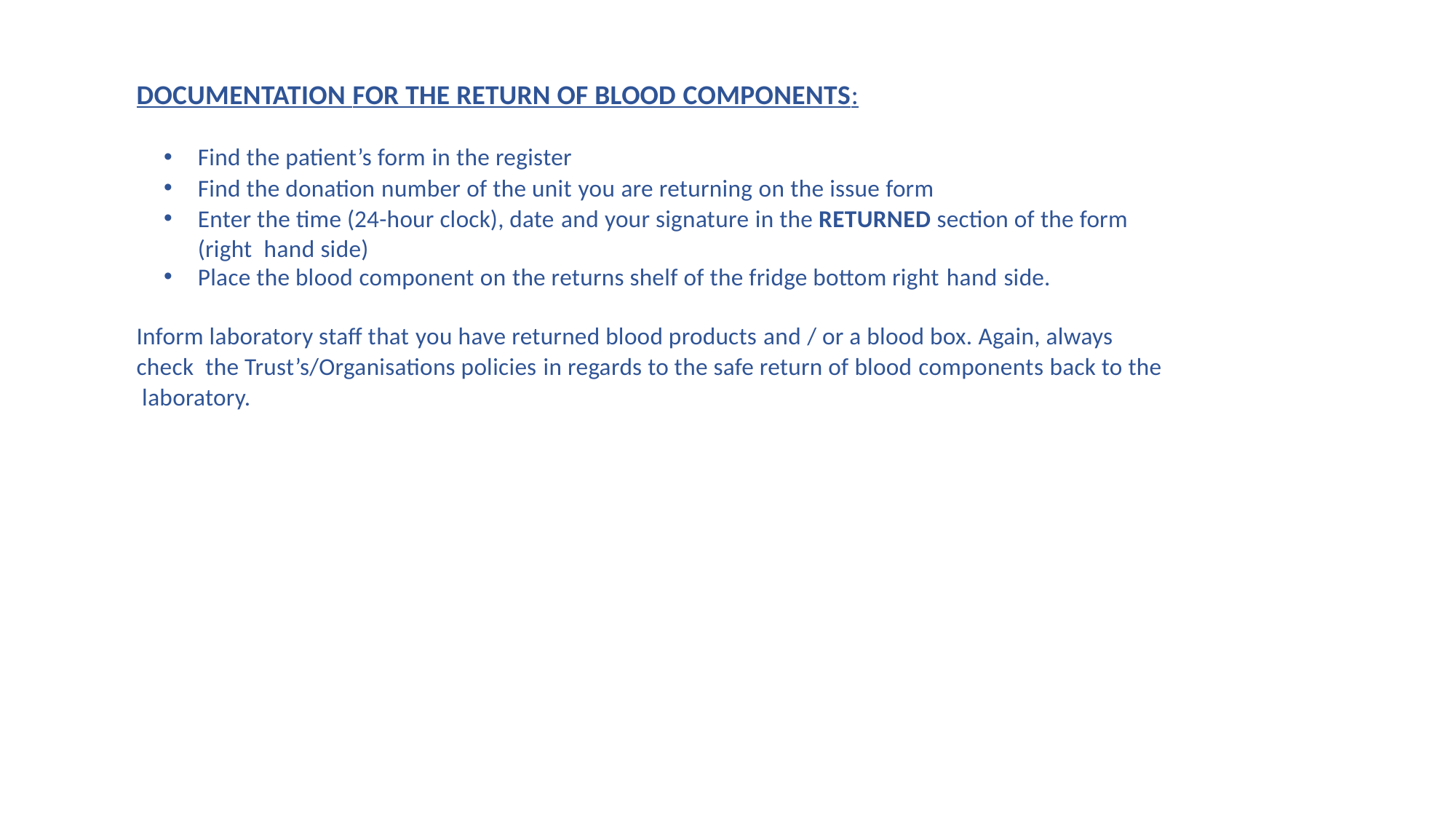

DOCUMENTATION FOR THE RETURN OF BLOOD COMPONENTS:

Find the patient’s form in the register
Find the donation number of the unit you are returning on the issue form
Enter the time (24-hour clock), date and your signature in the RETURNED section of the form (right  hand side)
Place the blood component on the returns shelf of the fridge bottom right hand side.

Inform laboratory staff that you have returned blood products and / or a blood box. Again, always check  the Trust’s/Organisations policies in regards to the safe return of blood components back to the  laboratory.